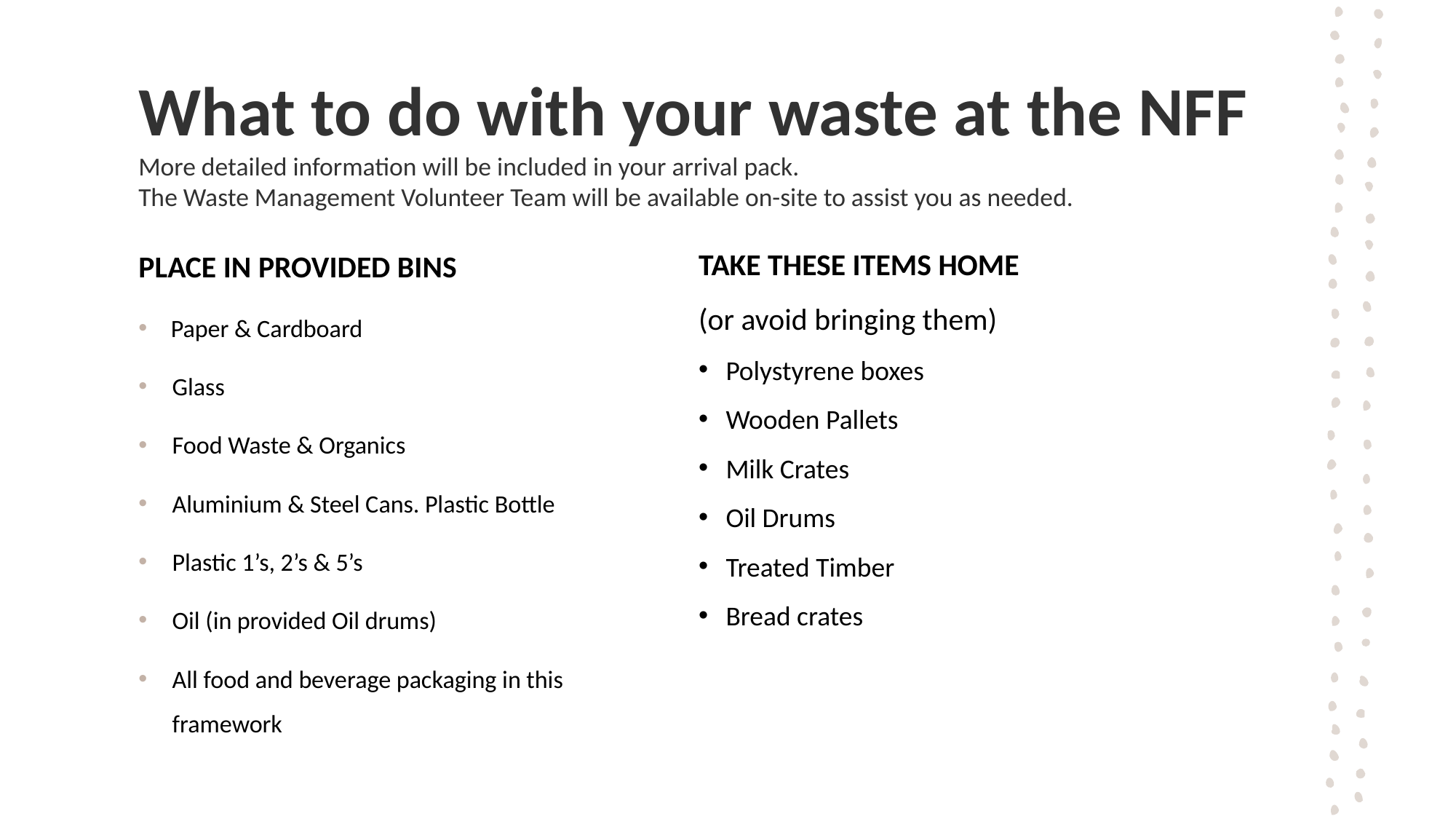

# What to do with your waste at the NFF More detailed information will be included in your arrival pack. The Waste Management Volunteer Team will be available on-site to assist you as needed.
TAKE THESE ITEMS HOME
(or avoid bringing them)
Polystyrene boxes
Wooden Pallets
Milk Crates
Oil Drums
Treated Timber
Bread crates

PLACE IN PROVIDED BINS
 Paper & Cardboard
Glass
Food Waste & Organics
Aluminium & Steel Cans. Plastic Bottle
Plastic 1’s, 2’s & 5’s
Oil (in provided Oil drums)
All food and beverage packaging in this framework